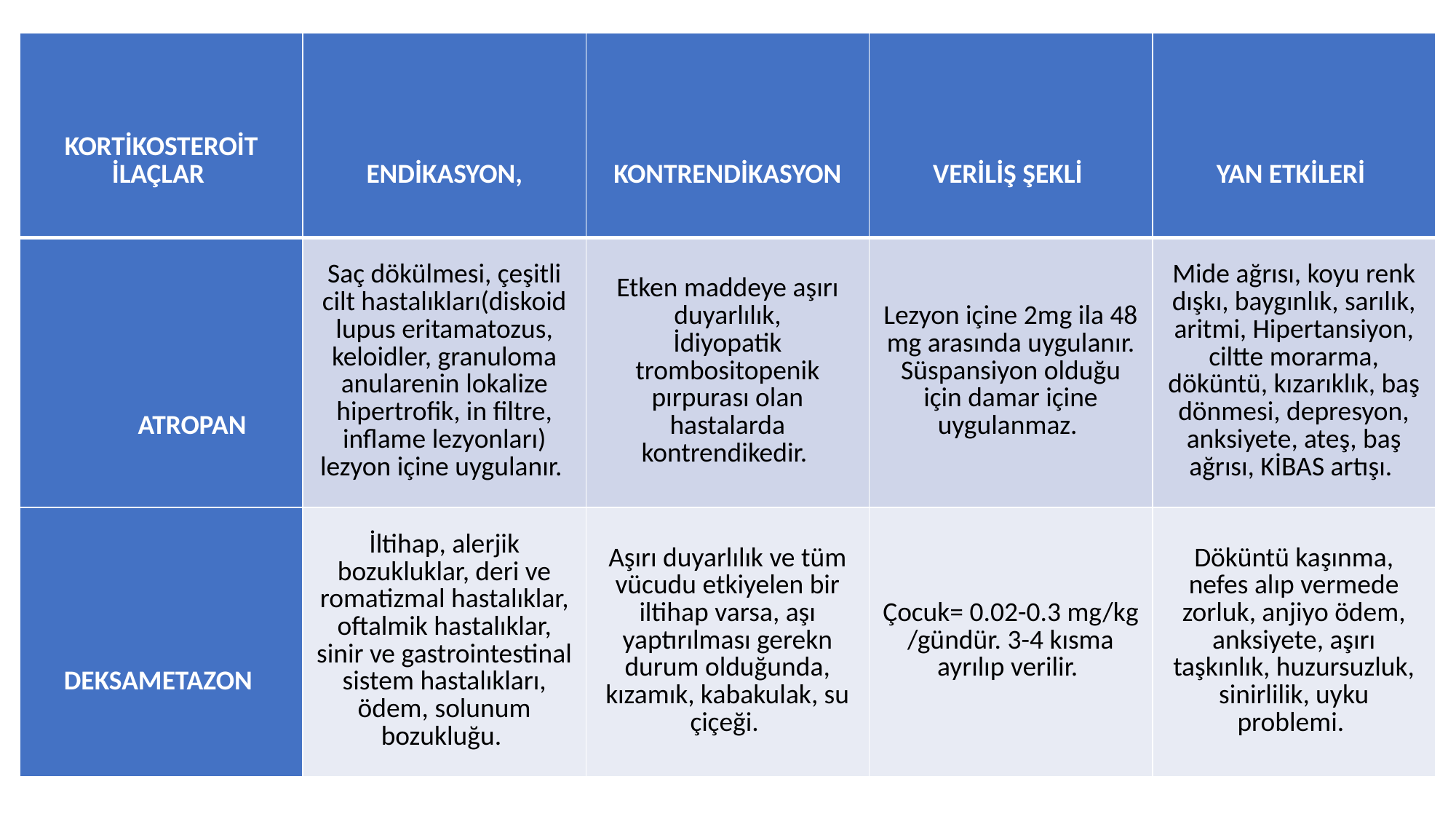

| KORTİKOSTEROİT İLAÇLAR | ENDİKASYON, | KONTRENDİKASYON | VERİLİŞ ŞEKLİ | YAN ETKİLERİ |
| --- | --- | --- | --- | --- |
| ATROPAN | Saç dökülmesi, çeşitli cilt hastalıkları(diskoid lupus eritamatozus, keloidler, granuloma anularenin lokalize hipertrofik, in filtre, inflame lezyonları) lezyon içine uygulanır. | Etken maddeye aşırı duyarlılık, İdiyopatik trombositopenik pırpurası olan hastalarda kontrendikedir. | Lezyon içine 2mg ila 48 mg arasında uygulanır. Süspansiyon olduğu için damar içine uygulanmaz. | Mide ağrısı, koyu renk dışkı, baygınlık, sarılık, aritmi, Hipertansiyon, ciltte morarma, döküntü, kızarıklık, baş dönmesi, depresyon, anksiyete, ateş, baş ağrısı, KİBAS artışı. |
| DEKSAMETAZON | İltihap, alerjik bozukluklar, deri ve romatizmal hastalıklar, oftalmik hastalıklar, sinir ve gastrointestinal sistem hastalıkları, ödem, solunum bozukluğu. | Aşırı duyarlılık ve tüm vücudu etkiyelen bir iltihap varsa, aşı yaptırılması gerekn durum olduğunda, kızamık, kabakulak, su çiçeği. | Çocuk= 0.02-0.3 mg/kg /gündür. 3-4 kısma ayrılıp verilir. | Döküntü kaşınma, nefes alıp vermede zorluk, anjiyo ödem, anksiyete, aşırı taşkınlık, huzursuzluk, sinirlilik, uyku problemi. |